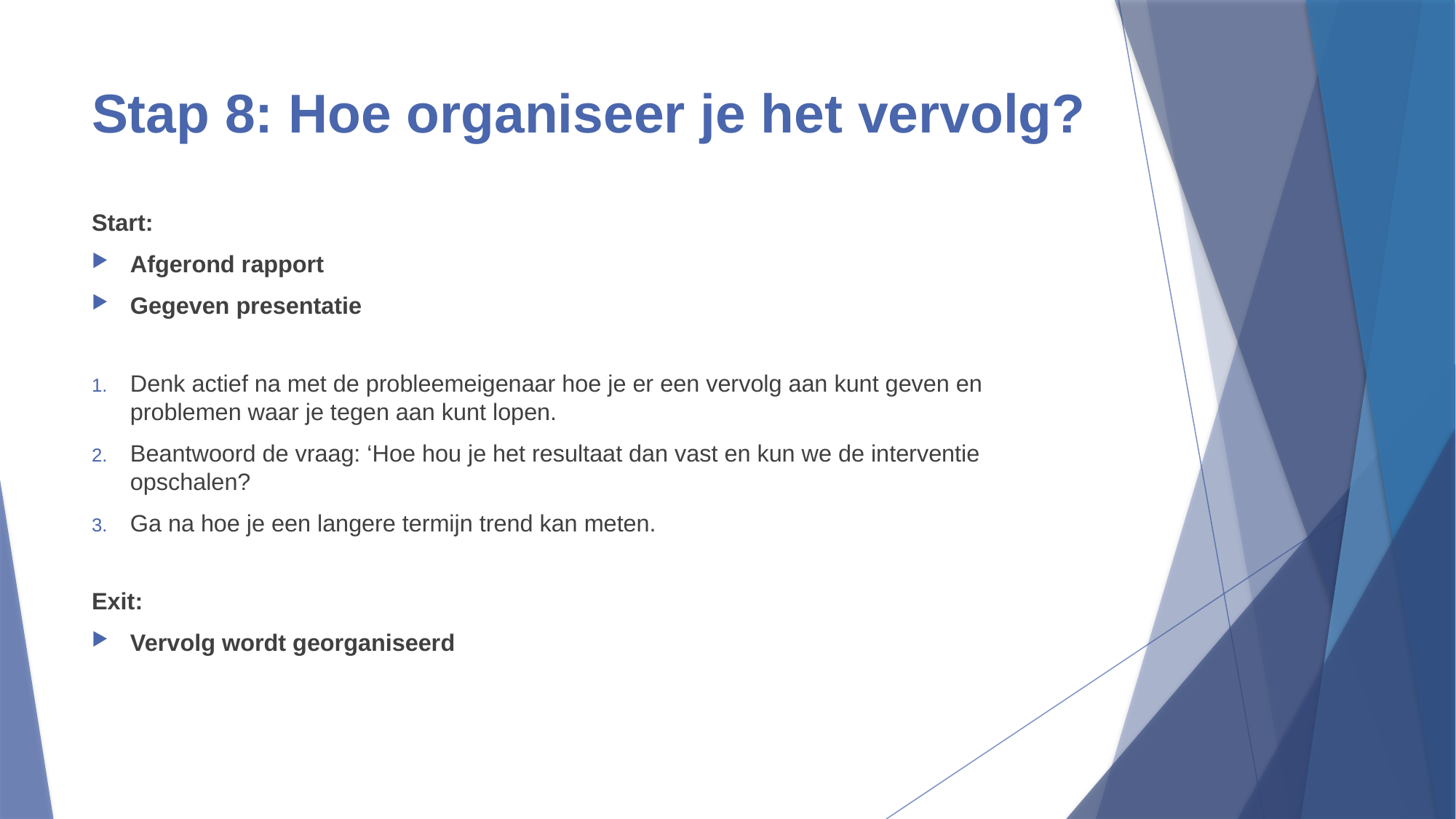

# Stap 8: Hoe organiseer je het vervolg?
Start:
Afgerond rapport
Gegeven presentatie

Denk actief na met de probleemeigenaar hoe je er een vervolg aan kunt geven en problemen waar je tegen aan kunt lopen.
Beantwoord de vraag: ‘Hoe hou je het resultaat dan vast en kun we de interventie opschalen?
Ga na hoe je een langere termijn trend kan meten.

Exit:
Vervolg wordt georganiseerd